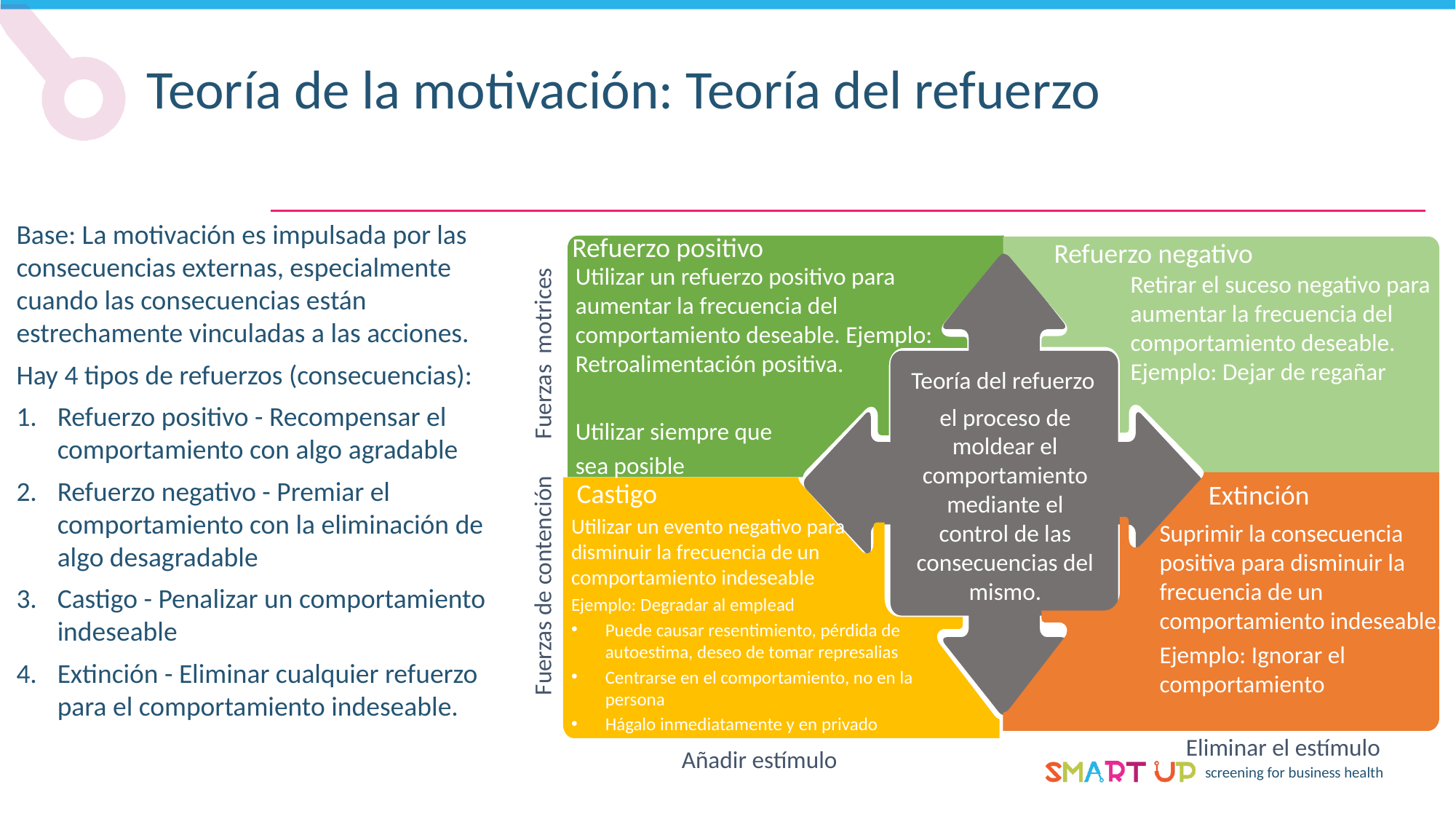

Teoría de la motivación: Teoría del refuerzo
Base: La motivación es impulsada por las consecuencias externas, especialmente cuando las consecuencias están estrechamente vinculadas a las acciones.
Hay 4 tipos de refuerzos (consecuencias):
Refuerzo positivo - Recompensar el comportamiento con algo agradable
Refuerzo negativo - Premiar el comportamiento con la eliminación de algo desagradable
Castigo - Penalizar un comportamiento indeseable
Extinción - Eliminar cualquier refuerzo para el comportamiento indeseable.
Refuerzo positivo
Refuerzo negativo

Utilizar un refuerzo positivo para aumentar la frecuencia del comportamiento deseable. Ejemplo: Retroalimentación positiva.

Utilizar siempre que
sea posible
Retirar el suceso negativo para aumentar la frecuencia del comportamiento deseable. Ejemplo: Dejar de regañar
Teoría del refuerzo
el proceso de moldear el comportamiento mediante el control de las consecuencias del mismo.
Castigo
Extinción

Utilizar un evento negativo para disminuir la frecuencia de un comportamiento indeseable
Ejemplo: Degradar al emplead
Puede causar resentimiento, pérdida de autoestima, deseo de tomar represalias
Centrarse en el comportamiento, no en la persona
Hágalo inmediatamente y en privado
Suprimir la consecuencia positiva para disminuir la frecuencia de un comportamiento indeseable.
Ejemplo: Ignorar el comportamiento
Fuerzas  motrices
Fuerzas de contención
Eliminar el estímulo
Añadir estímulo